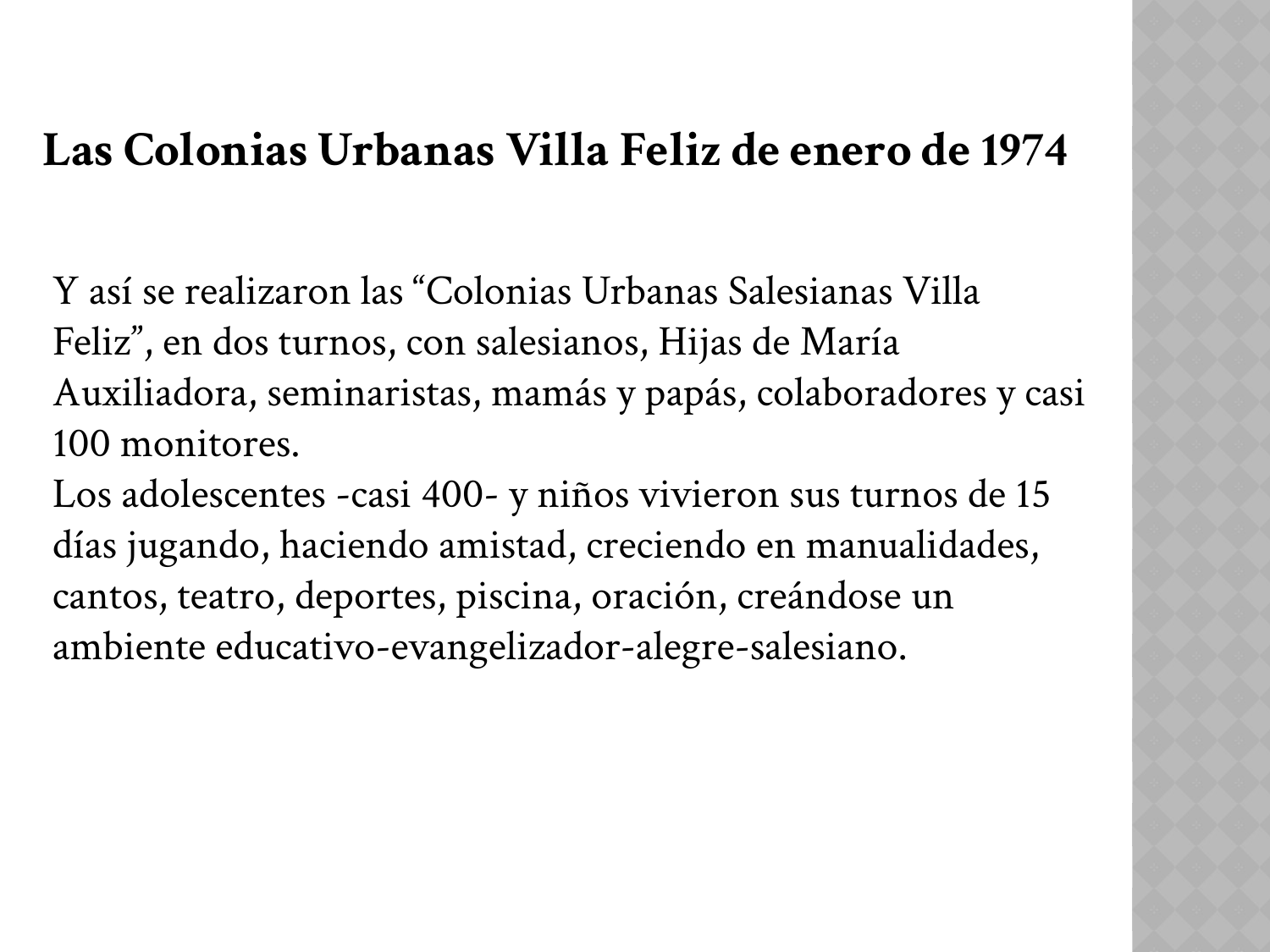

Las Colonias Urbanas Villa Feliz de enero de 1974
Y así se realizaron las “Colonias Urbanas Salesianas Villa Feliz”, en dos turnos, con salesianos, Hijas de María Auxiliadora, seminaristas, mamás y papás, colaboradores y casi 100 monitores.
Los adolescentes -casi 400- y niños vivieron sus turnos de 15 días jugando, haciendo amistad, creciendo en manualidades, cantos, teatro, deportes, piscina, oración, creándose un ambiente educativo-evangelizador-alegre-salesiano.